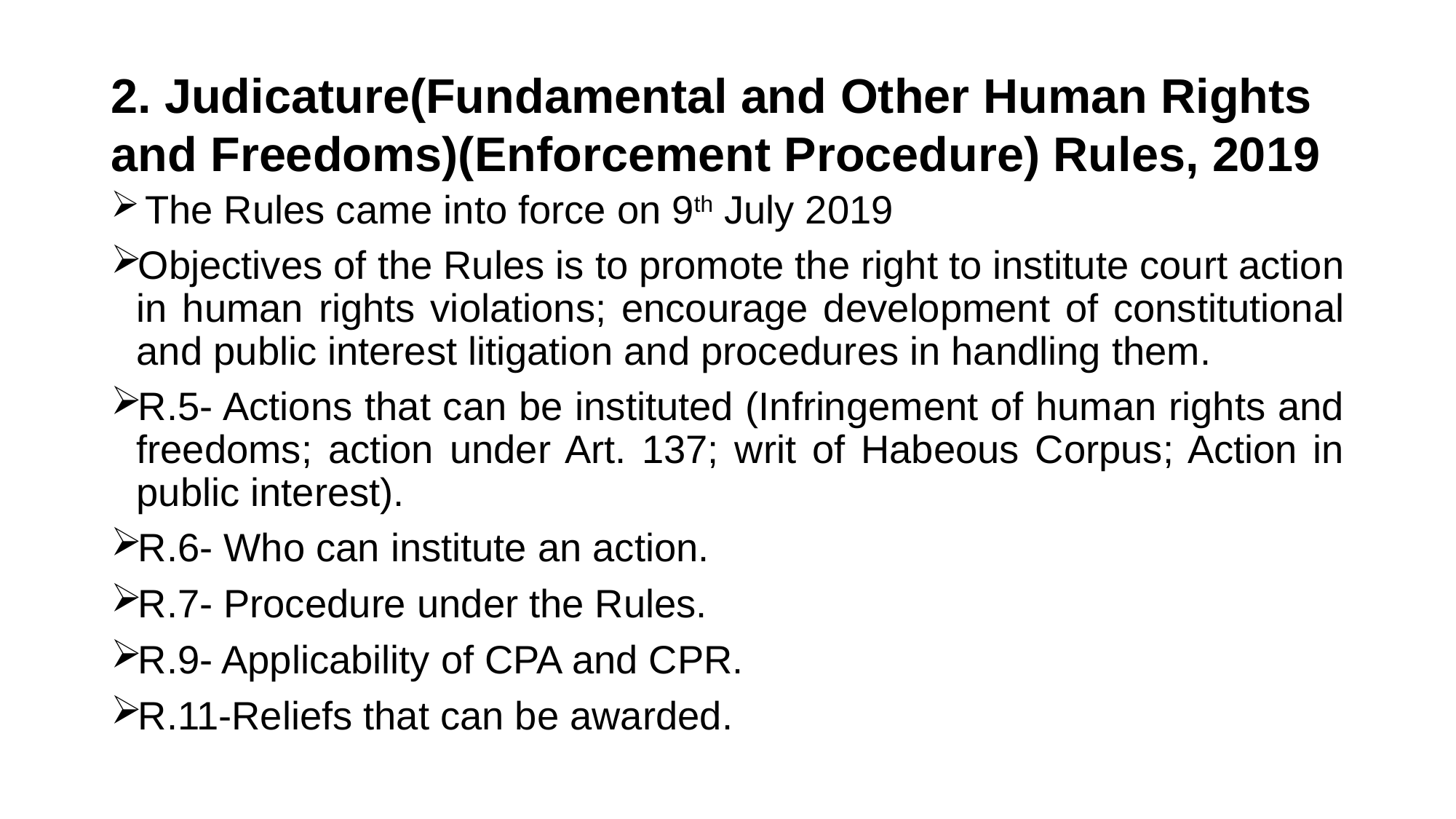

# 2. Judicature(Fundamental and Other Human Rights and Freedoms)(Enforcement Procedure) Rules, 2019
 The Rules came into force on 9th July 2019
Objectives of the Rules is to promote the right to institute court action in human rights violations; encourage development of constitutional and public interest litigation and procedures in handling them.
R.5- Actions that can be instituted (Infringement of human rights and freedoms; action under Art. 137; writ of Habeous Corpus; Action in public interest).
R.6- Who can institute an action.
R.7- Procedure under the Rules.
R.9- Applicability of CPA and CPR.
R.11-Reliefs that can be awarded.